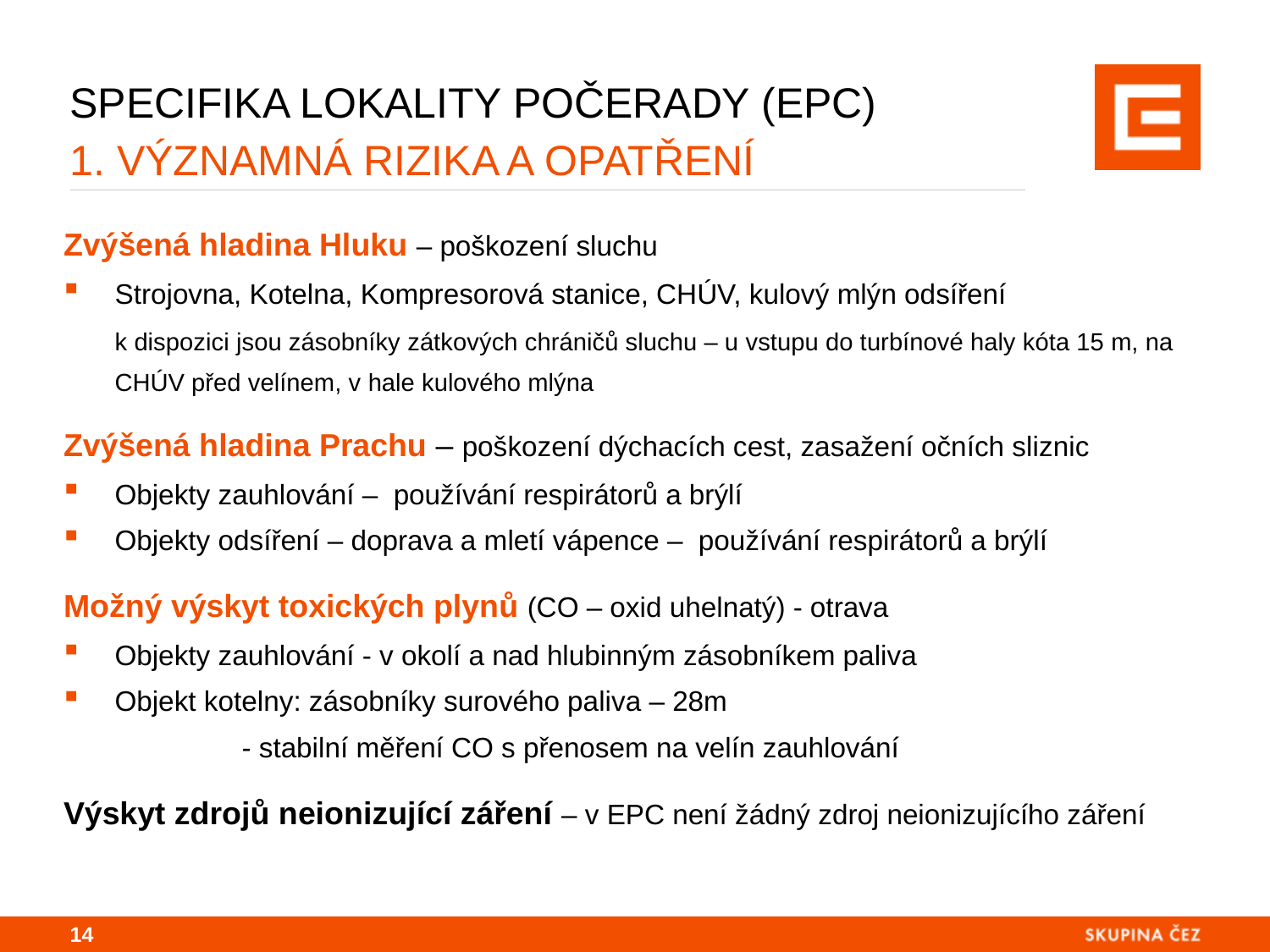

# Specifika lokality Počerady (epc) 1. významná RIZIKA A OPATŘENÍ
Zvýšená hladina Hluku – poškození sluchu
Strojovna, Kotelna, Kompresorová stanice, CHÚV, kulový mlýn odsíření
	k dispozici jsou zásobníky zátkových chráničů sluchu – u vstupu do turbínové haly kóta 15 m, na CHÚV před velínem, v hale kulového mlýna
Zvýšená hladina Prachu – poškození dýchacích cest, zasažení očních sliznic
Objekty zauhlování –  používání respirátorů a brýlí
Objekty odsíření – doprava a mletí vápence –  používání respirátorů a brýlí
Možný výskyt toxických plynů (CO – oxid uhelnatý) - otrava
Objekty zauhlování - v okolí a nad hlubinným zásobníkem paliva
Objekt kotelny: zásobníky surového paliva – 28m
		- stabilní měření CO s přenosem na velín zauhlování
Výskyt zdrojů neionizující záření – v EPC není žádný zdroj neionizujícího záření
14